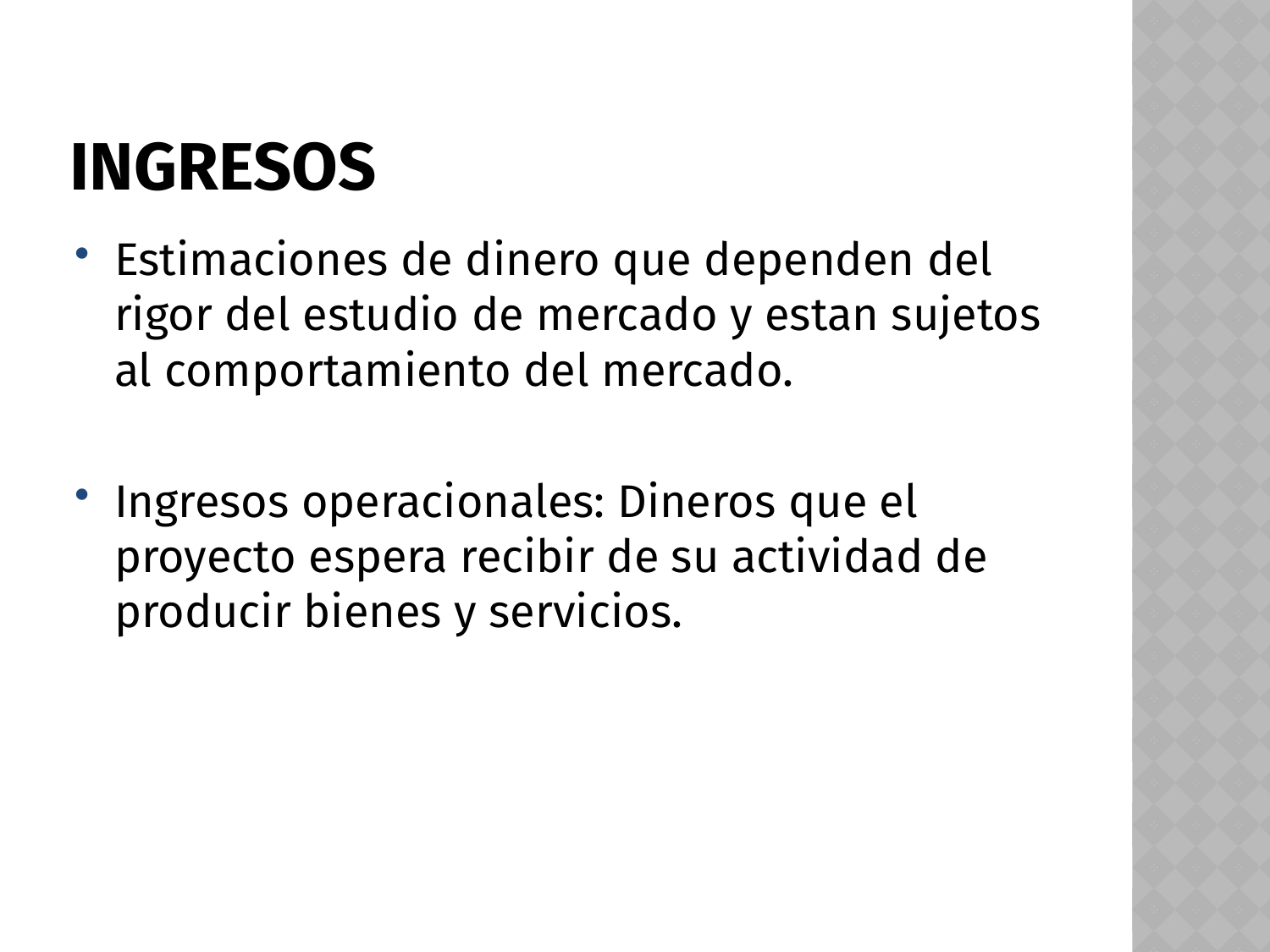

# Ingresos
Estimaciones de dinero que dependen del rigor del estudio de mercado y estan sujetos al comportamiento del mercado.

Ingresos operacionales: Dineros que el proyecto espera recibir de su actividad de producir bienes y servicios.